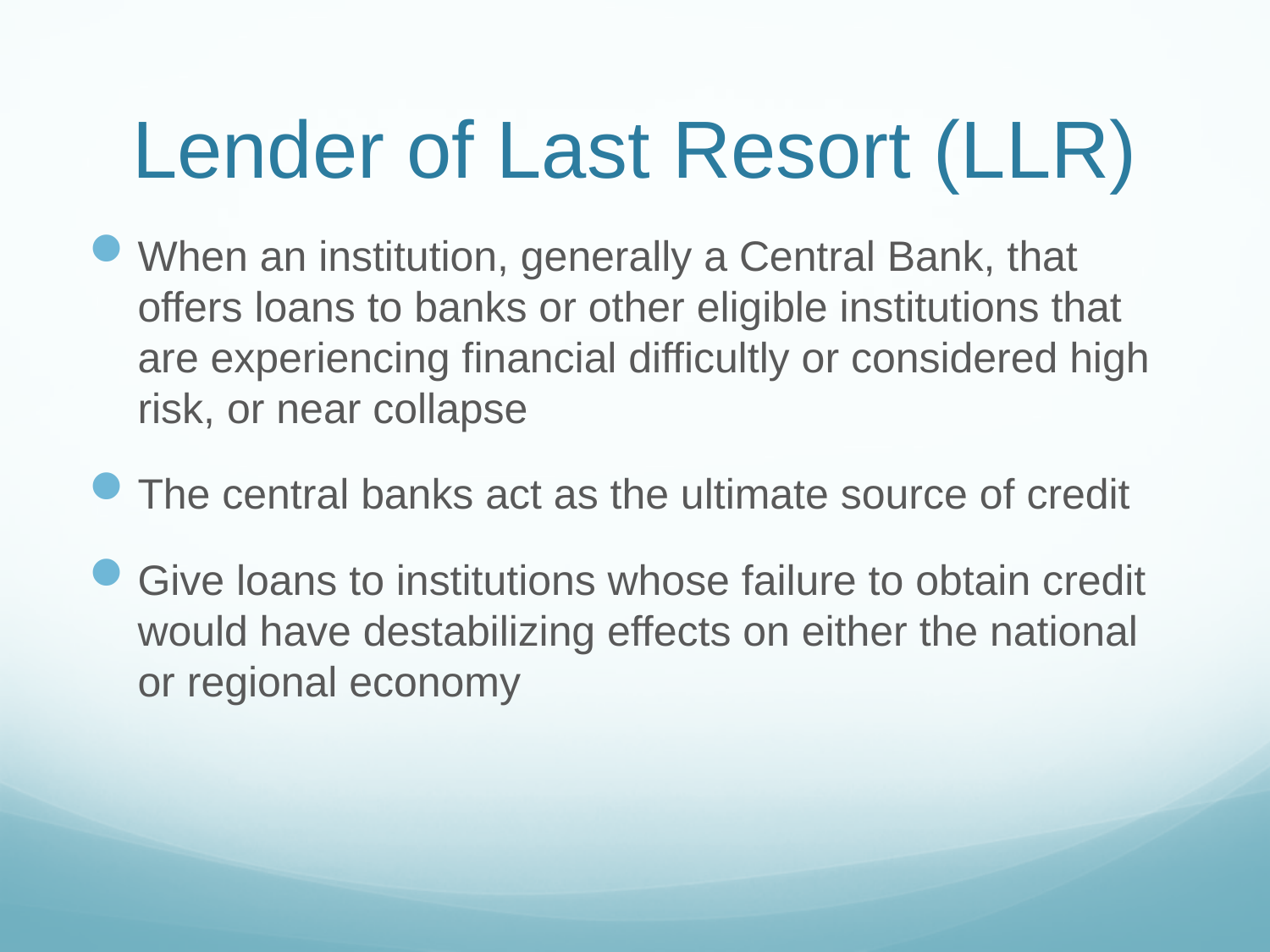

# Lender of Last Resort (LLR)
When an institution, generally a Central Bank, that offers loans to banks or other eligible institutions that are experiencing financial difficultly or considered high risk, or near collapse
The central banks act as the ultimate source of credit
Give loans to institutions whose failure to obtain credit would have destabilizing effects on either the national or regional economy